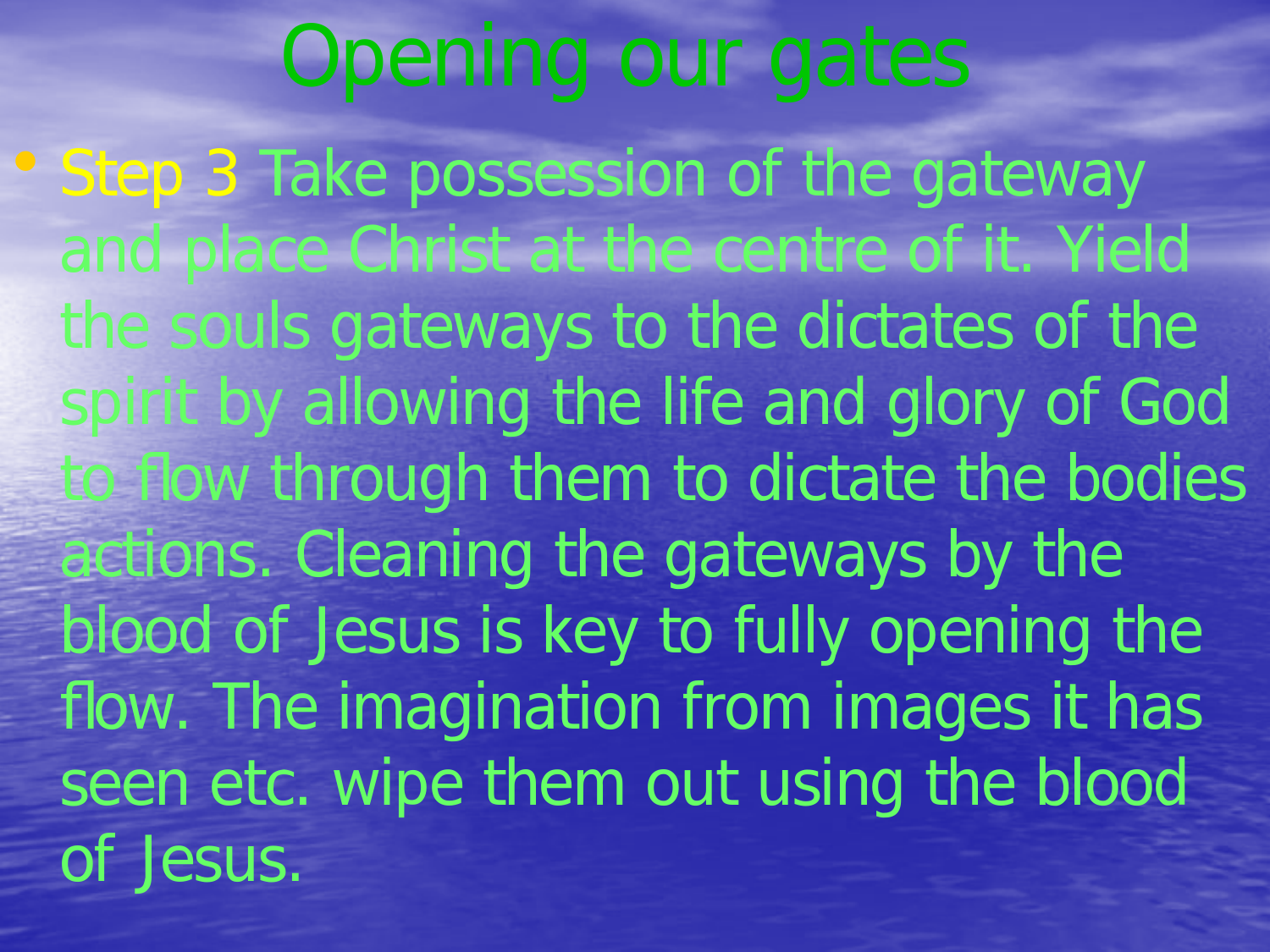

# Opening our gates
Step 3 Take possession of the gateway and place Christ at the centre of it. Yield the souls gateways to the dictates of the spirit by allowing the life and glory of God to flow through them to dictate the bodies actions. Cleaning the gateways by the blood of Jesus is key to fully opening the flow. The imagination from images it has seen etc. wipe them out using the blood of Jesus.